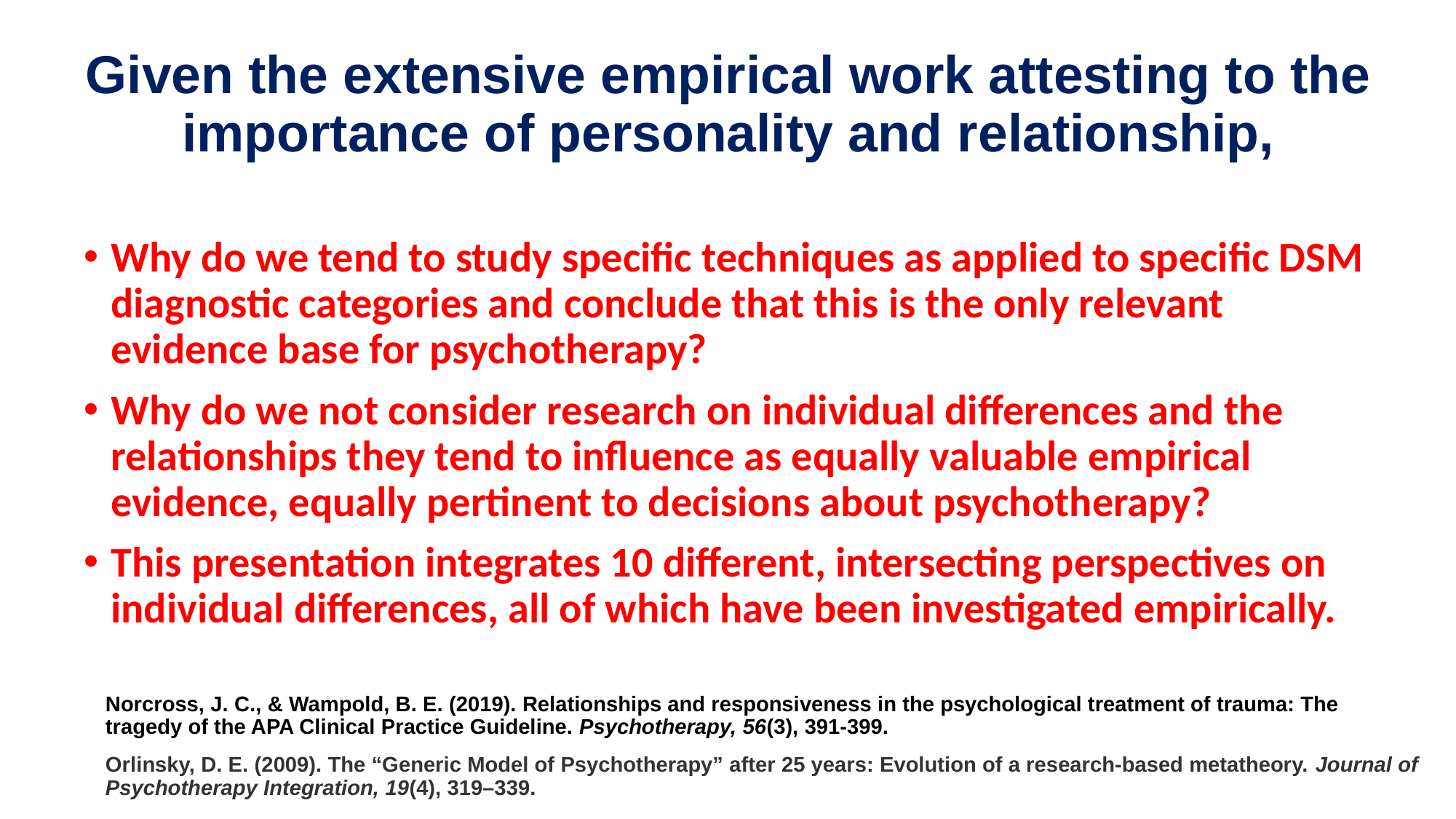

# Given the extensive empirical work attesting to the importance of personality and relationship,
Why do we tend to study specific techniques as applied to specific DSM diagnostic categories and conclude that this is the only relevant evidence base for psychotherapy?
Why do we not consider research on individual differences and the relationships they tend to influence as equally valuable empirical evidence, equally pertinent to decisions about psychotherapy?
This presentation integrates 10 different, intersecting perspectives on individual differences, all of which have been investigated empirically.
Norcross, J. C., & Wampold, B. E. (2019). Relationships and responsiveness in the psychological treatment of trauma: The tragedy of the APA Clinical Practice Guideline. Psychotherapy, 56(3), 391-399.
Orlinsky, D. E. (2009). The “Generic Model of Psychotherapy” after 25 years: Evolution of a research-based metatheory. Journal of Psychotherapy Integration, 19(4), 319–339.